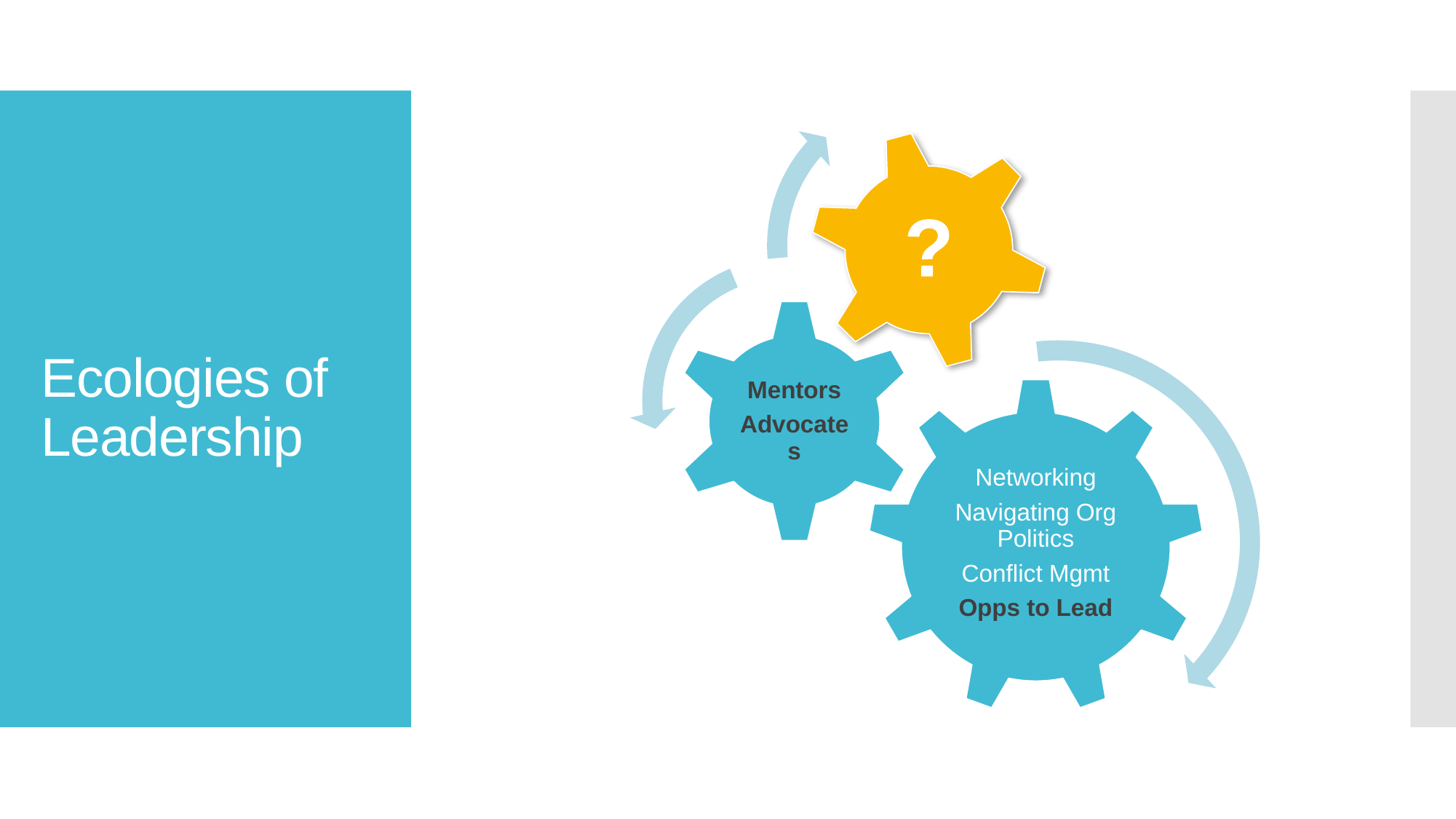

Networking
Navigating Org Politics
Conflict Mgmt
Opps to Lead
Mentors
Advocates
?
# Ecologies of Leadership